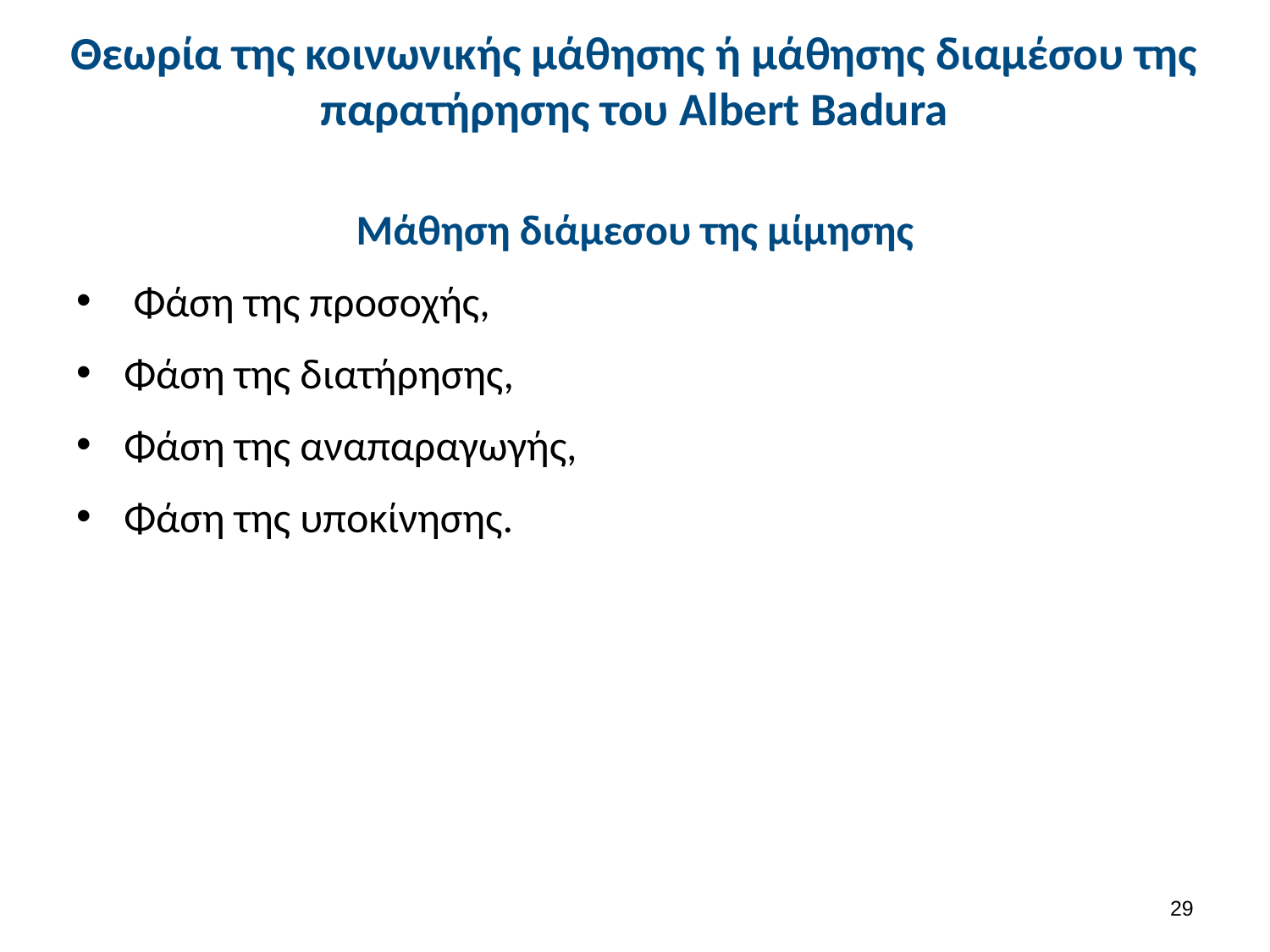

# Θεωρία της κοινωνικής μάθησης ή μάθησης διαμέσου της παρατήρησης του Albert Badura
Μάθηση διάμεσου της μίμησης
 Φάση της προσοχής,
Φάση της διατήρησης,
Φάση της αναπαραγωγής,
Φάση της υποκίνησης.

29